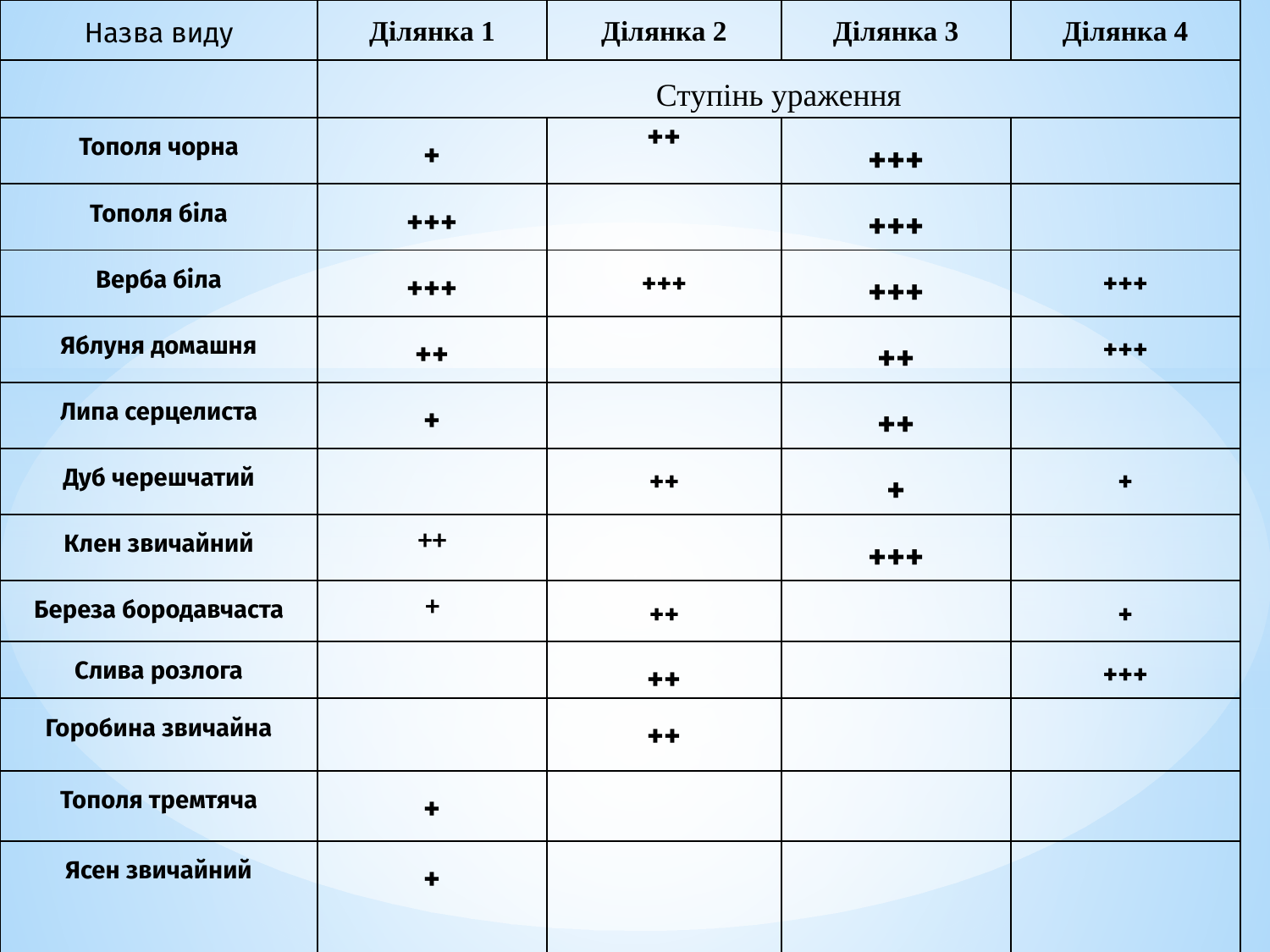

| Назва виду | Ділянка 1 | Ділянка 2 | Ділянка 3 | Ділянка 4 |
| --- | --- | --- | --- | --- |
|  | Ступінь ураження |  |  |  |
| Тополя чорна | + | ++ | +++ |  |
| Тополя біла | +++ |  | +++ |  |
| Верба біла | +++ | +++ | +++ | +++ |
| Яблуня домашня | ++ |  | ++ | +++ |
| Липа серцелиста | + |  | ++ |  |
| Дуб черешчатий |  | ++ | + | + |
| Клен звичайний | ++ |  | +++ |  |
| Береза бородавчаста | + | ++ |  | + |
| Слива розлога |  | ++ |  | +++ |
| Горобина звичайна |  | ++ |  |  |
| Тополя тремтяча | + |  |  |  |
| Ясен звичайний | + |  |  |  |